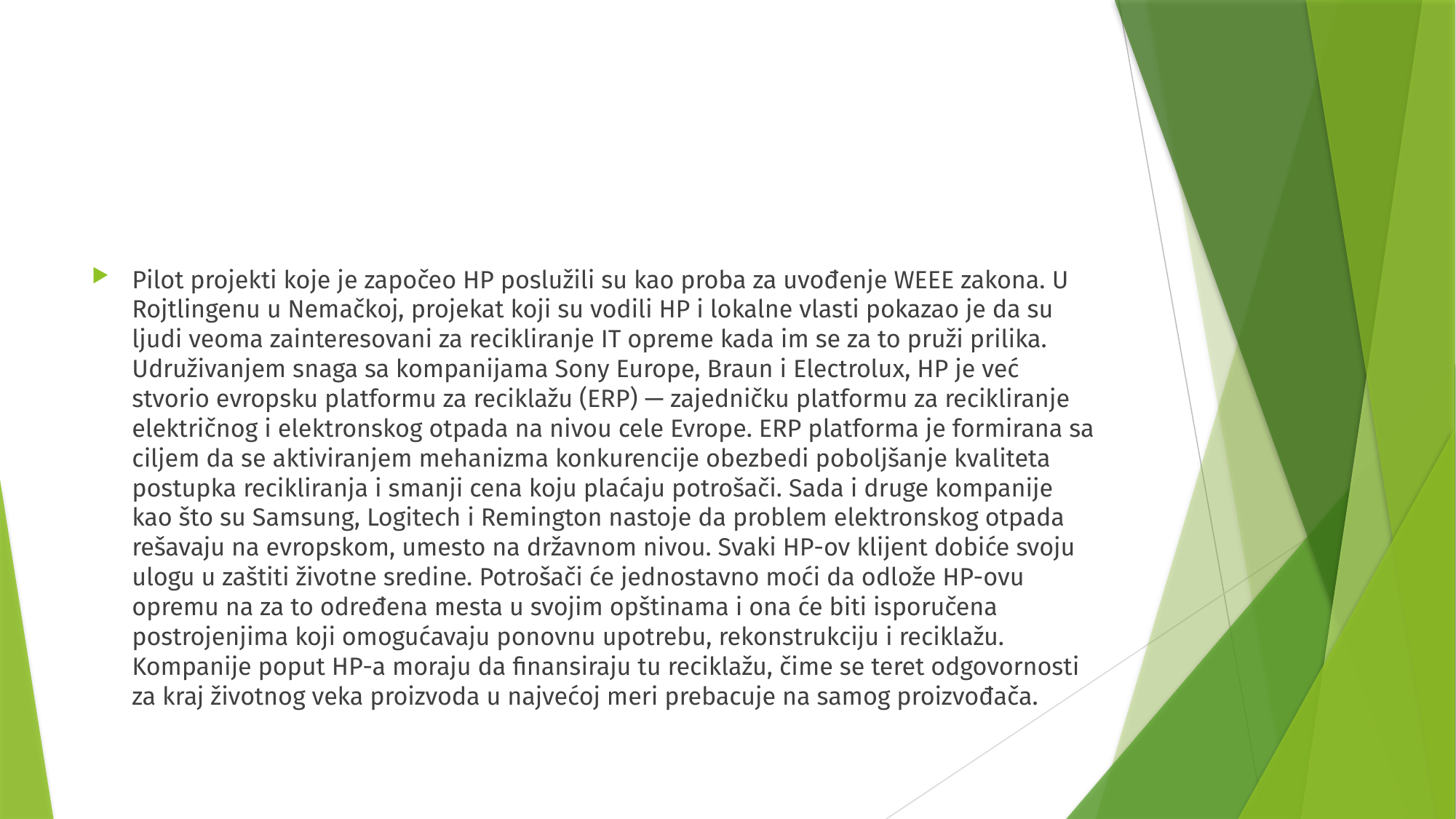

#
Pilot projekti koje je započeo HP poslužili su kao proba za uvođenje WEEE zakona. U Rojtlingenu u Nemačkoj, projekat koji su vodili HP i lokalne vlasti pokazao je da su ljudi veoma zainteresovani za recikliranje IT opreme kada im se za to pruži prilika. Udruživanjem snaga sa kompanijama Sony Europe, Braun i Electrolux, HP je već stvorio evropsku platformu za reciklažu (ERP) — zajedničku platformu za recikliranje električnog i elektronskog otpada na nivou cele Evrope. ERP platforma je formirana sa ciljem da se aktiviranjem mehanizma konkurencije obezbedi poboljšanje kvaliteta postupka recikliranja i smanji cena koju plaćaju potrošači. Sada i druge kompanije kao što su Samsung, Logitech i Remington nastoje da problem elektronskog otpada rešavaju na evropskom, umesto na državnom nivou. Svaki HP-ov klijent dobiće svoju ulogu u zaštiti životne sredine. Potrošači će jednostavno moći da odlože HP-ovu opremu na za to određena mesta u svojim opštinama i ona će biti isporučena postrojenjima koji omogućavaju ponovnu upotrebu, rekonstrukciju i reciklažu. Kompanije poput HP-a moraju da finansiraju tu reciklažu, čime se teret odgovornosti za kraj životnog veka proizvoda u najvećoj meri prebacuje na samog proizvođača.